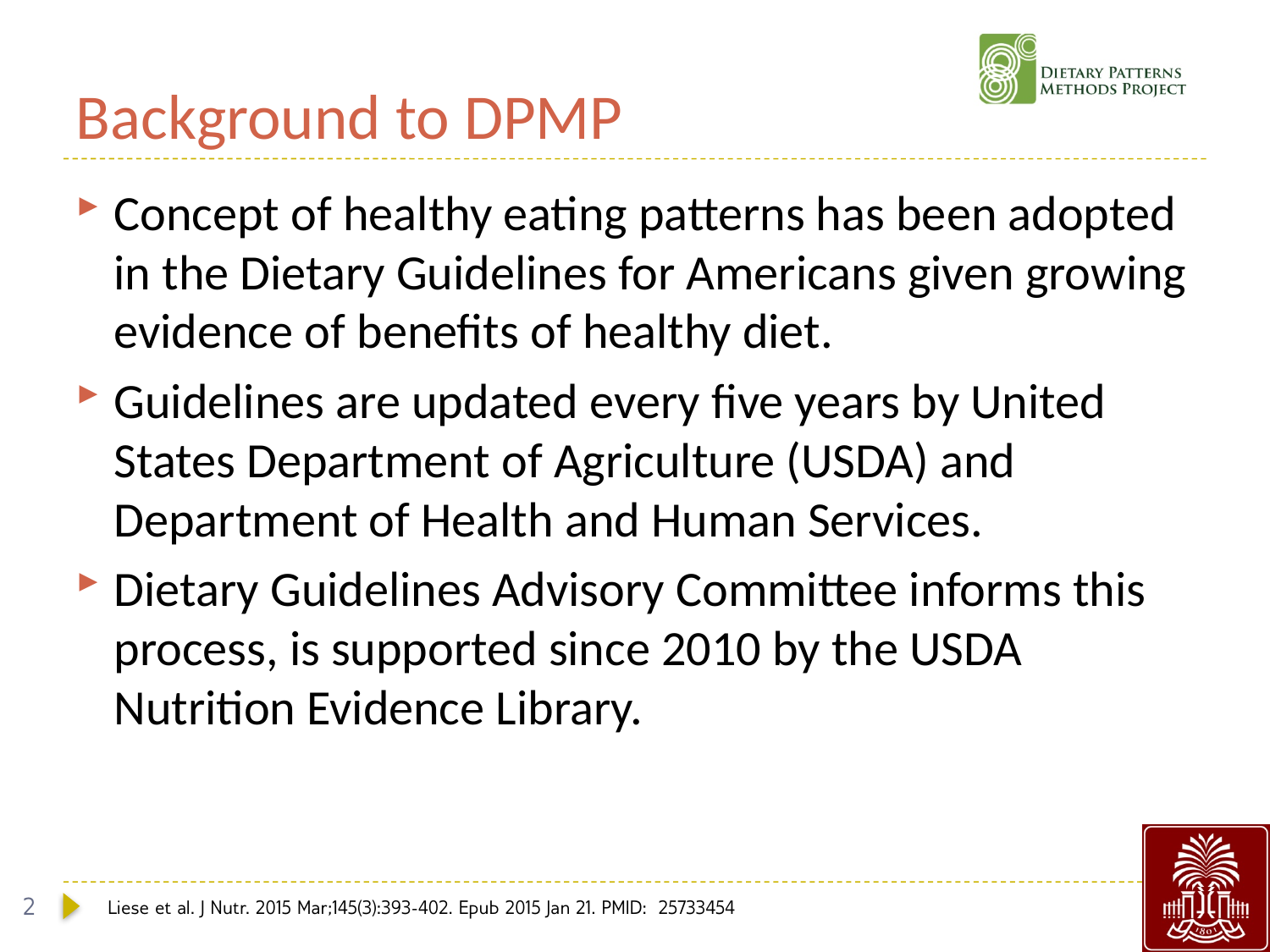

# Background to DPMP
Concept of healthy eating patterns has been adopted in the Dietary Guidelines for Americans given growing evidence of benefits of healthy diet.
Guidelines are updated every five years by United States Department of Agriculture (USDA) and Department of Health and Human Services.
Dietary Guidelines Advisory Committee informs this process, is supported since 2010 by the USDA Nutrition Evidence Library.
2
Liese et al. J Nutr. 2015 Mar;145(3):393-402. Epub 2015 Jan 21. PMID:  25733454